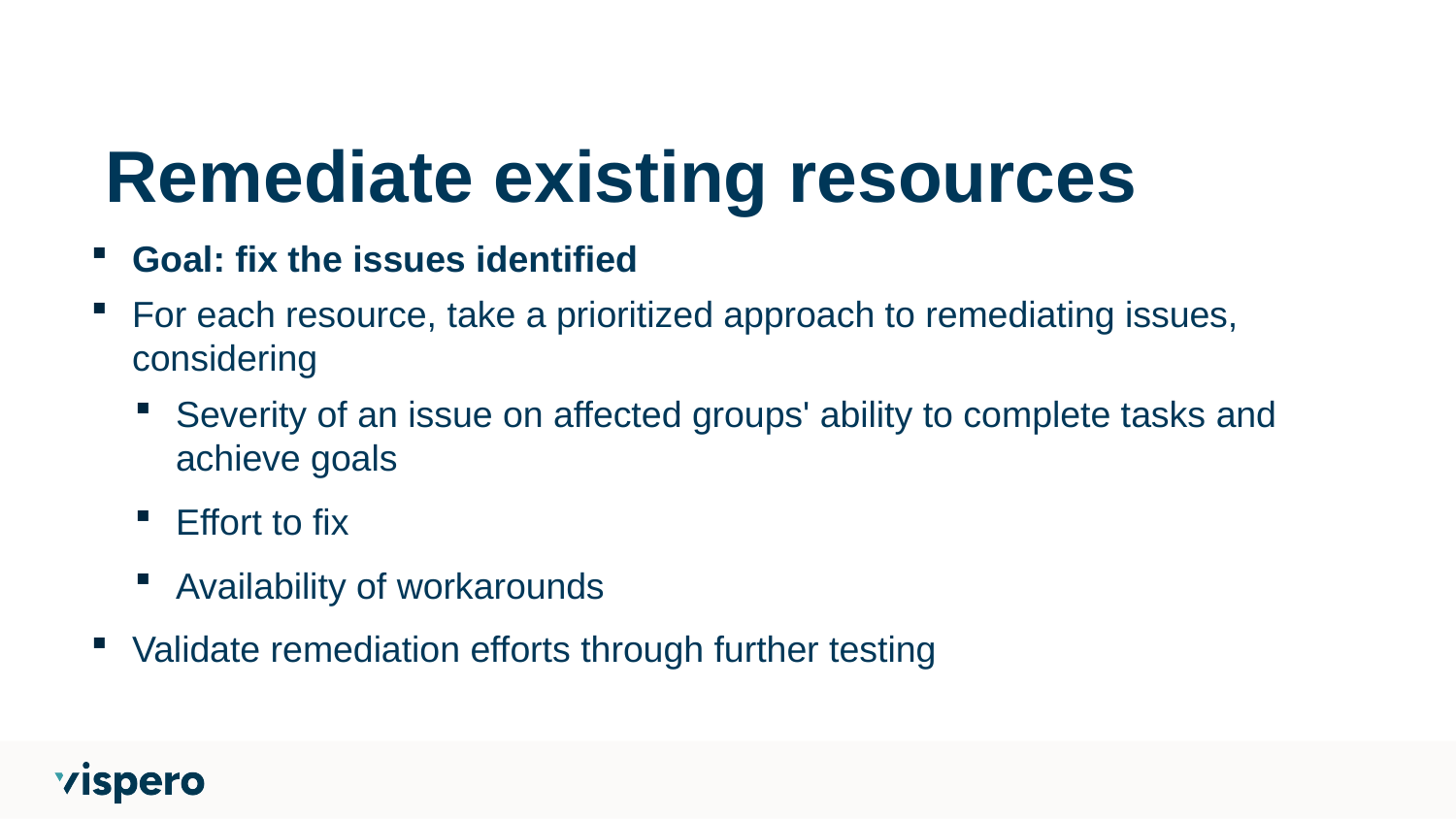

# Remediate existing resources
Goal: fix the issues identified
For each resource, take a prioritized approach to remediating issues, considering
Severity of an issue on affected groups' ability to complete tasks and achieve goals
Effort to fix
Availability of workarounds
Validate remediation efforts through further testing